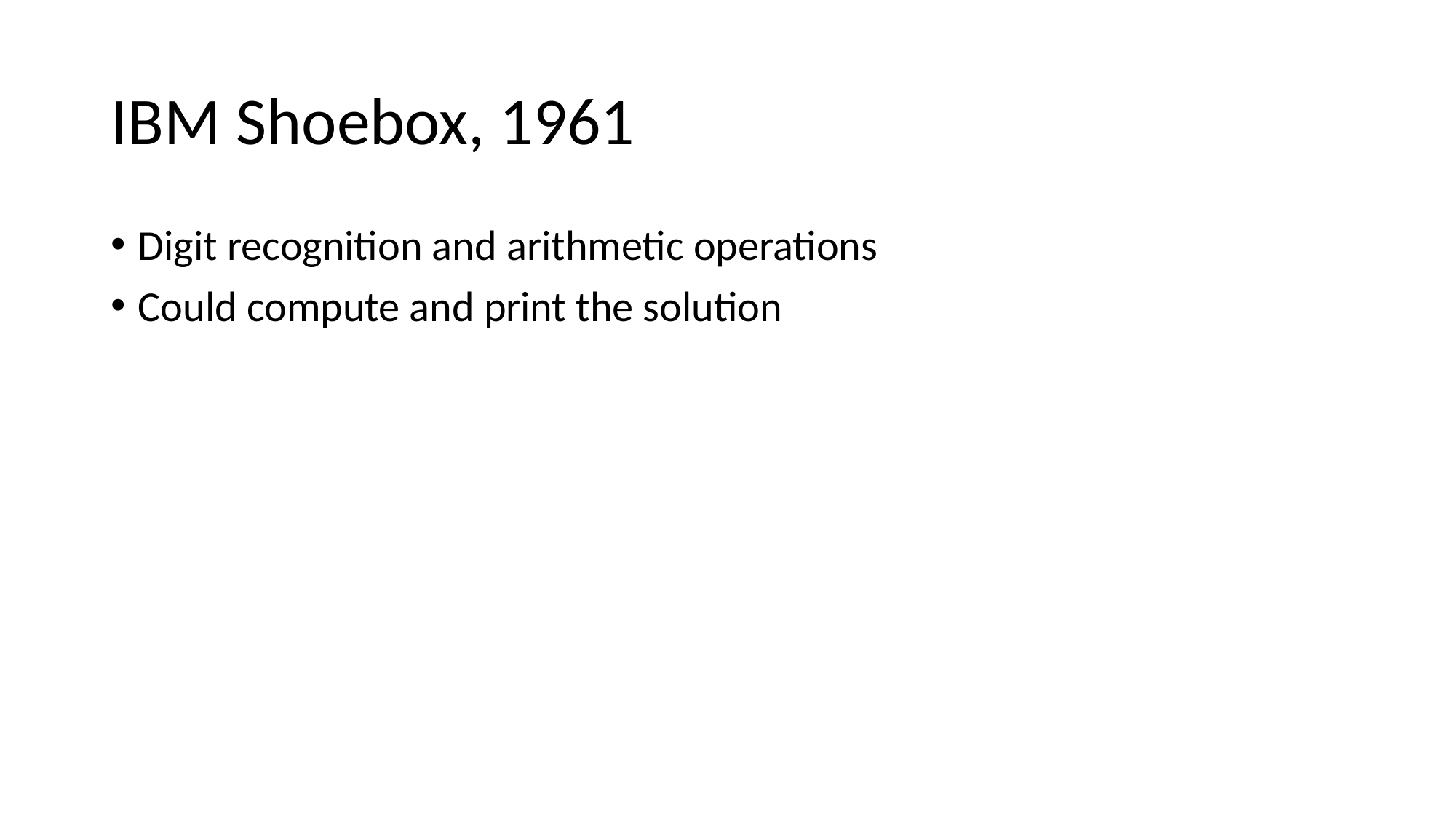

# IBM Shoebox, 1961
Digit recognition and arithmetic operations
Could compute and print the solution